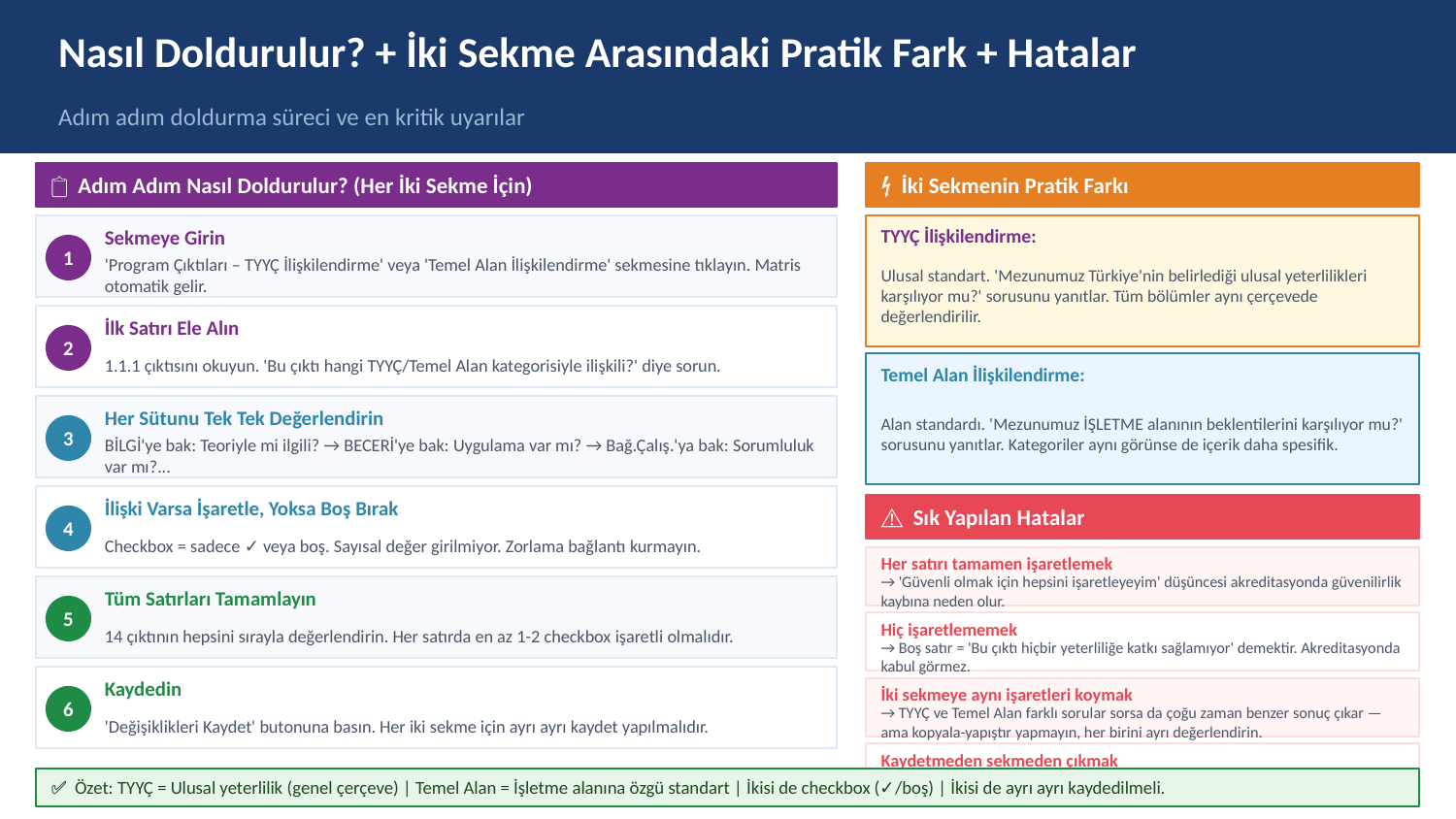

Nasıl Doldurulur? + İki Sekme Arasındaki Pratik Fark + Hatalar
Adım adım doldurma süreci ve en kritik uyarılar

📋  Adım Adım Nasıl Doldurulur? (Her İki Sekme İçin)

⚡  İki Sekmenin Pratik Farkı

TYYÇ İlişkilendirme:
Sekmeye Girin

1
Ulusal standart. 'Mezunumuz Türkiye'nin belirlediği ulusal yeterlilikleri karşılıyor mu?' sorusunu yanıtlar. Tüm bölümler aynı çerçevede değerlendirilir.
'Program Çıktıları – TYYÇ İlişkilendirme' veya 'Temel Alan İlişkilendirme' sekmesine tıklayın. Matris otomatik gelir.

İlk Satırı Ele Alın

2
1.1.1 çıktısını okuyun. 'Bu çıktı hangi TYYÇ/Temel Alan kategorisiyle ilişkili?' diye sorun.

Temel Alan İlişkilendirme:
Alan standardı. 'Mezunumuz İŞLETME alanının beklentilerini karşılıyor mu?' sorusunu yanıtlar. Kategoriler aynı görünse de içerik daha spesifik.

Her Sütunu Tek Tek Değerlendirin

3
BİLGİ'ye bak: Teoriyle mi ilgili? → BECERİ'ye bak: Uygulama var mı? → Bağ.Çalış.'ya bak: Sorumluluk var mı?...

İlişki Varsa İşaretle, Yoksa Boş Bırak

⚠  Sık Yapılan Hatalar

4
Checkbox = sadece ✓ veya boş. Sayısal değer girilmiyor. Zorlama bağlantı kurmayın.

Her satırı tamamen işaretlemek

→ 'Güvenli olmak için hepsini işaretleyeyim' düşüncesi akreditasyonda güvenilirlik kaybına neden olur.
Tüm Satırları Tamamlayın

5

Hiç işaretlememek
14 çıktının hepsini sırayla değerlendirin. Her satırda en az 1-2 checkbox işaretli olmalıdır.
→ Boş satır = 'Bu çıktı hiçbir yeterliliğe katkı sağlamıyor' demektir. Akreditasyonda kabul görmez.

Kaydedin

İki sekmeye aynı işaretleri koymak

6
'Değişiklikleri Kaydet' butonuna basın. Her iki sekme için ayrı ayrı kaydet yapılmalıdır.
→ TYYÇ ve Temel Alan farklı sorular sorsa da çoğu zaman benzer sonuç çıkar — ama kopyala-yapıştır yapmayın, her birini ayrı değerlendirin.

Kaydetmeden sekmeden çıkmak

✅  Özet: TYYÇ = Ulusal yeterlilik (genel çerçeve) | Temel Alan = İşletme alanına özgü standart | İkisi de checkbox (✓/boş) | İkisi de ayrı ayrı kaydedilmeli.
→ İki sekme için ayrı ayrı 'Değişiklikleri Kaydet' yapılmalı.